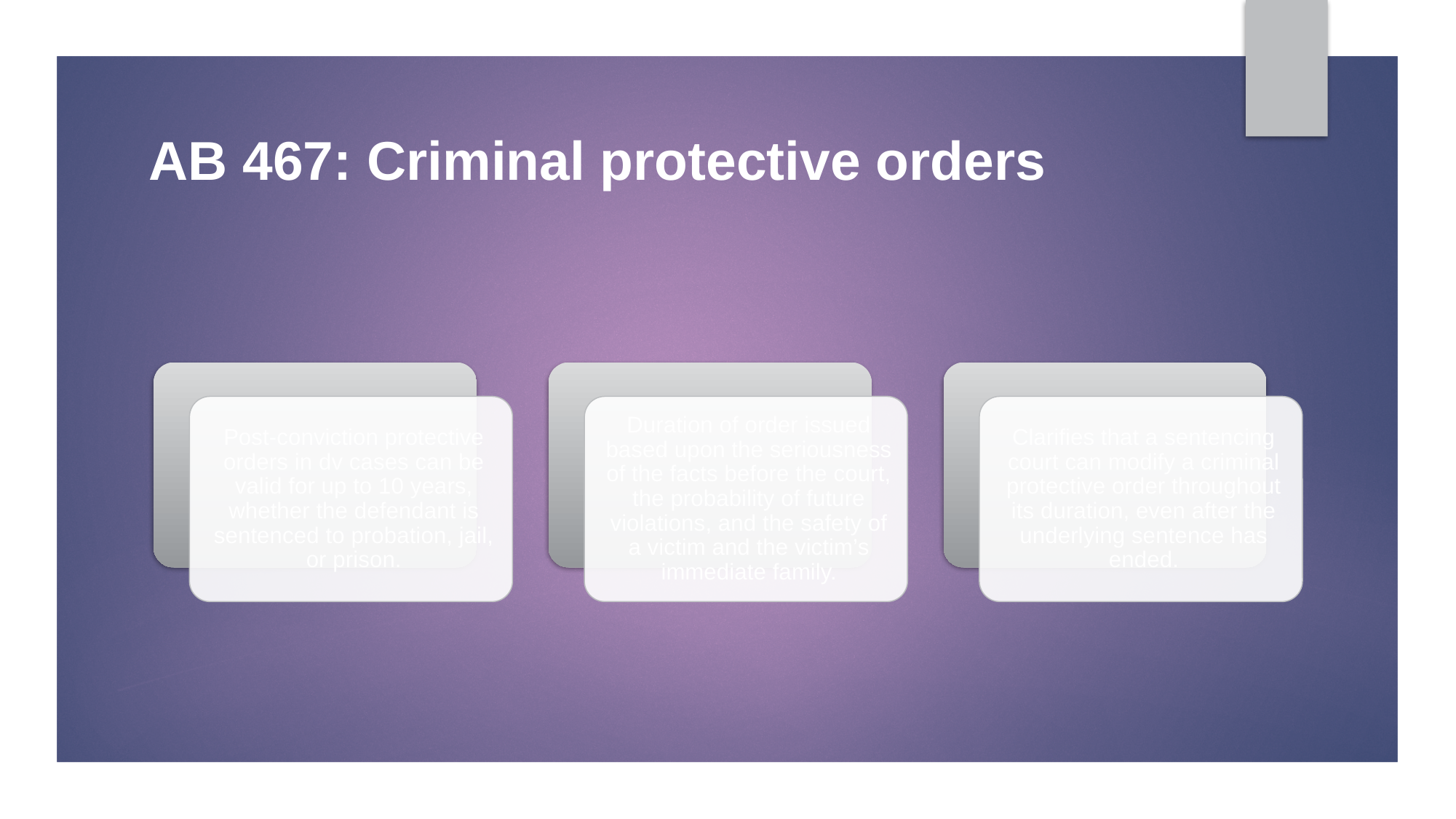

# AB 467: Criminal protective orders
Post-conviction protective orders in dv cases can be valid for up to 10 years, whether the defendant is sentenced to probation, jail, or prison.
Duration of order issued based upon the seriousness of the facts before the court, the probability of future violations, and the safety of a victim and the victim’s immediate family.
Clarifies that a sentencing court can modify a criminal protective order throughout its duration, even after the underlying sentence has ended.